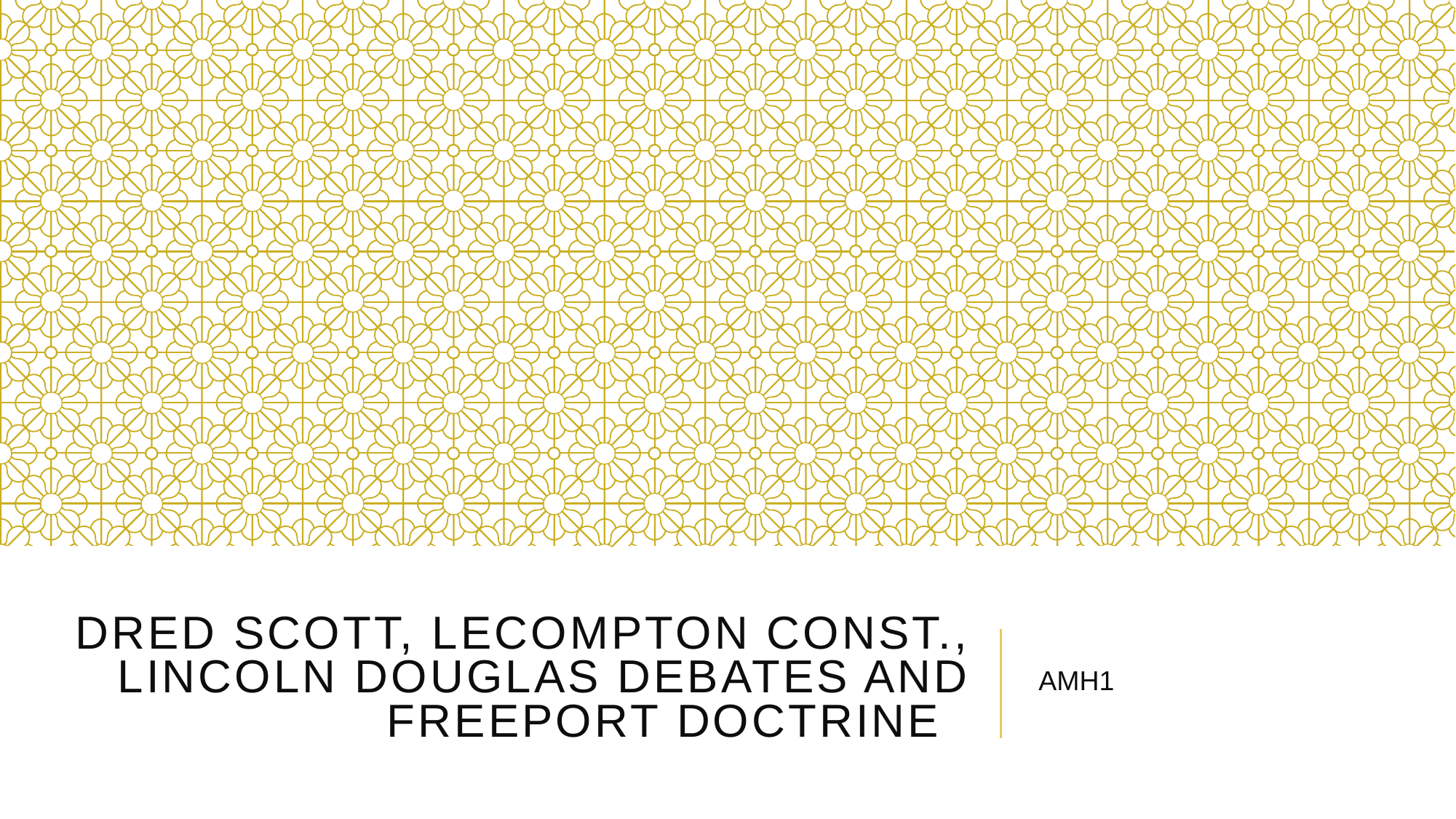

# Dred Scott, Lecompton Const., Lincoln Douglas Debates and Freeport Doctrine
AMH1